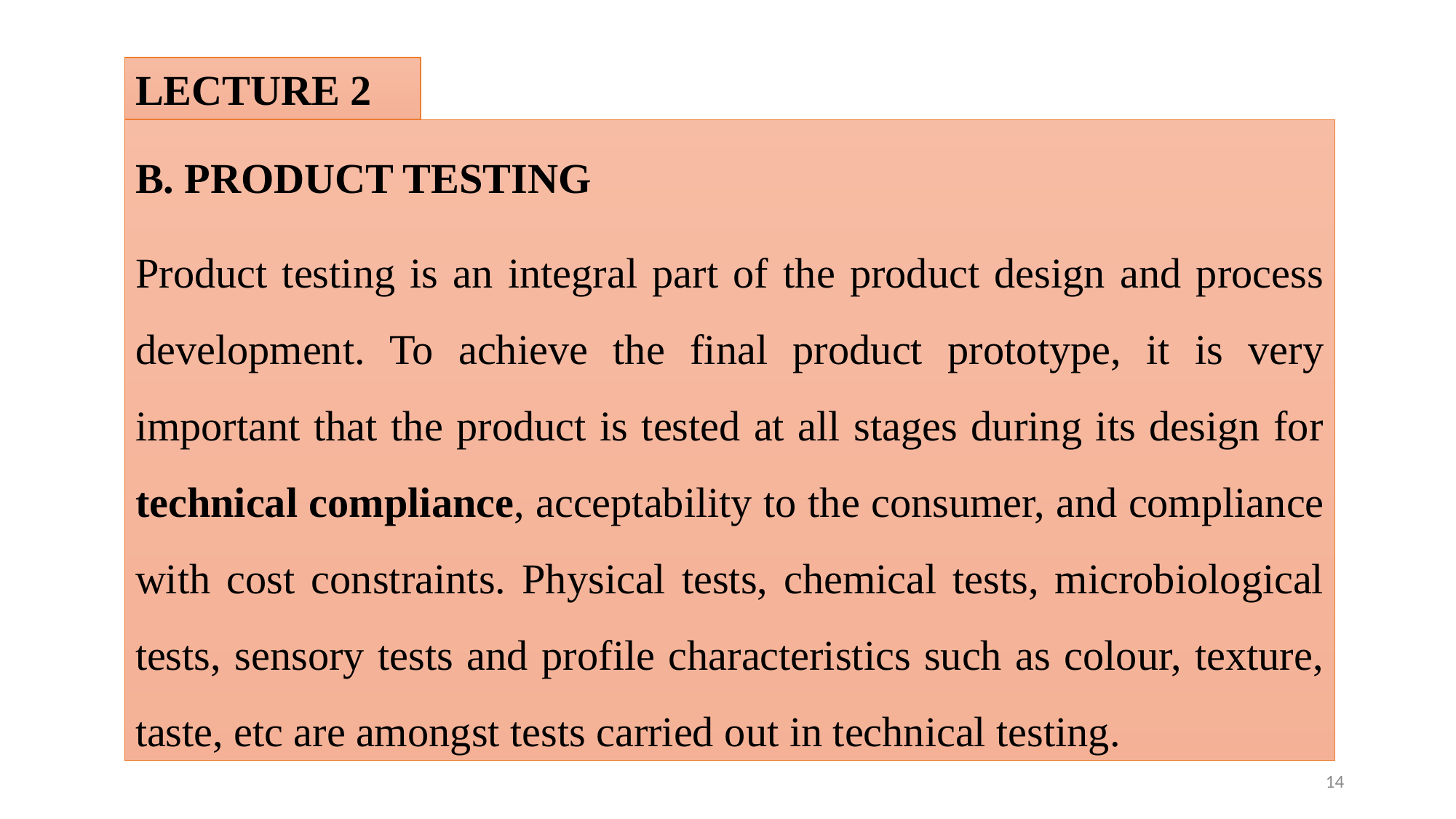

LECTURE 2
B. PRODUCT TESTING
Product testing is an integral part of the product design and process development. To achieve the final product prototype, it is very important that the product is tested at all stages during its design for technical compliance, acceptability to the consumer, and compliance with cost constraints. Physical tests, chemical tests, microbiological tests, sensory tests and profile characteristics such as colour, texture, taste, etc are amongst tests carried out in technical testing.
14